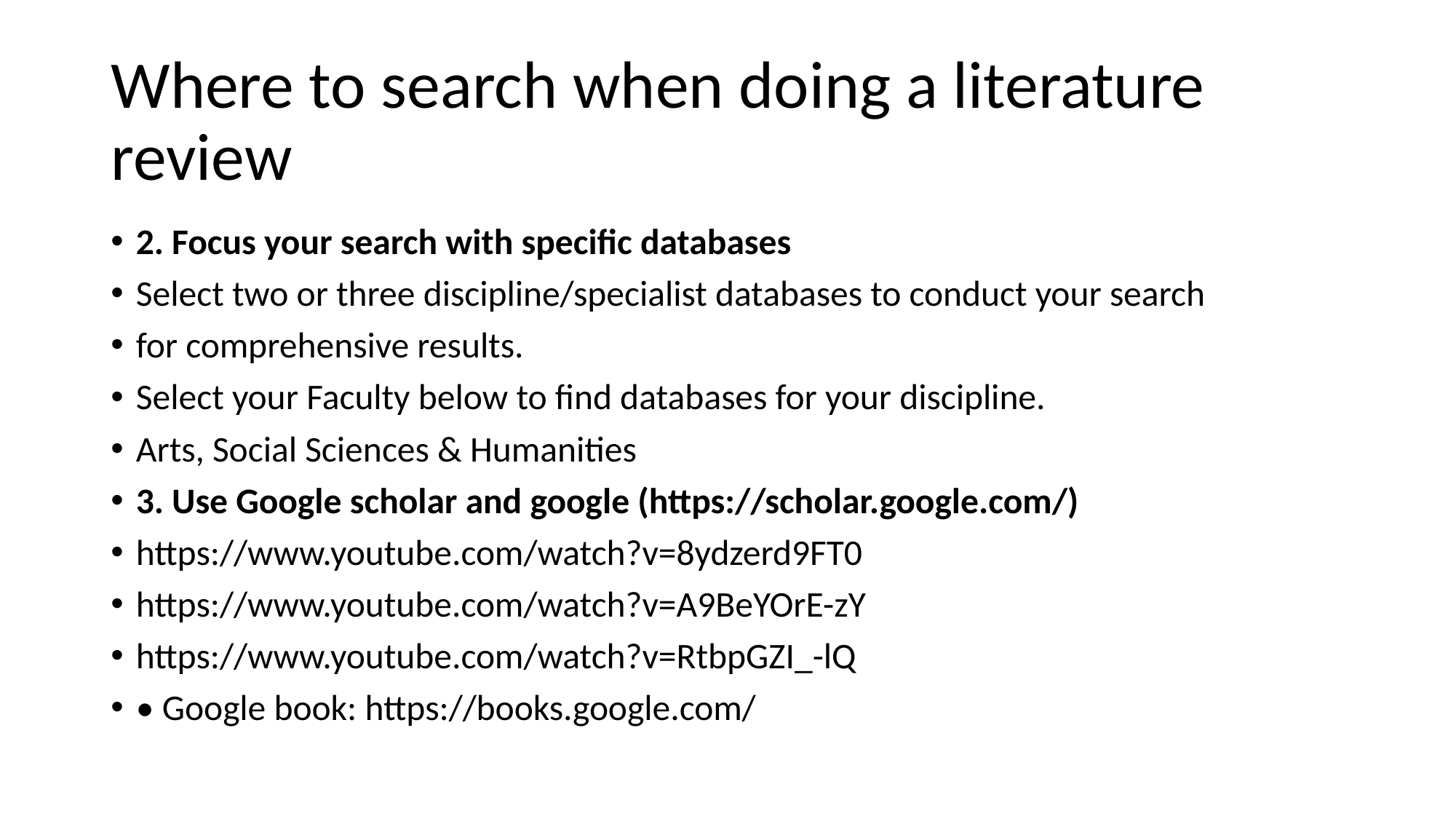

# Where to search when doing a literature review
2. Focus your search with specific databases
Select two or three discipline/specialist databases to conduct your search
for comprehensive results.
Select your Faculty below to find databases for your discipline.
Arts, Social Sciences & Humanities
3. Use Google scholar and google (https://scholar.google.com/)
https://www.youtube.com/watch?v=8ydzerd9FT0
https://www.youtube.com/watch?v=A9BeYOrE-zY
https://www.youtube.com/watch?v=RtbpGZI_-lQ
• Google book: https://books.google.com/